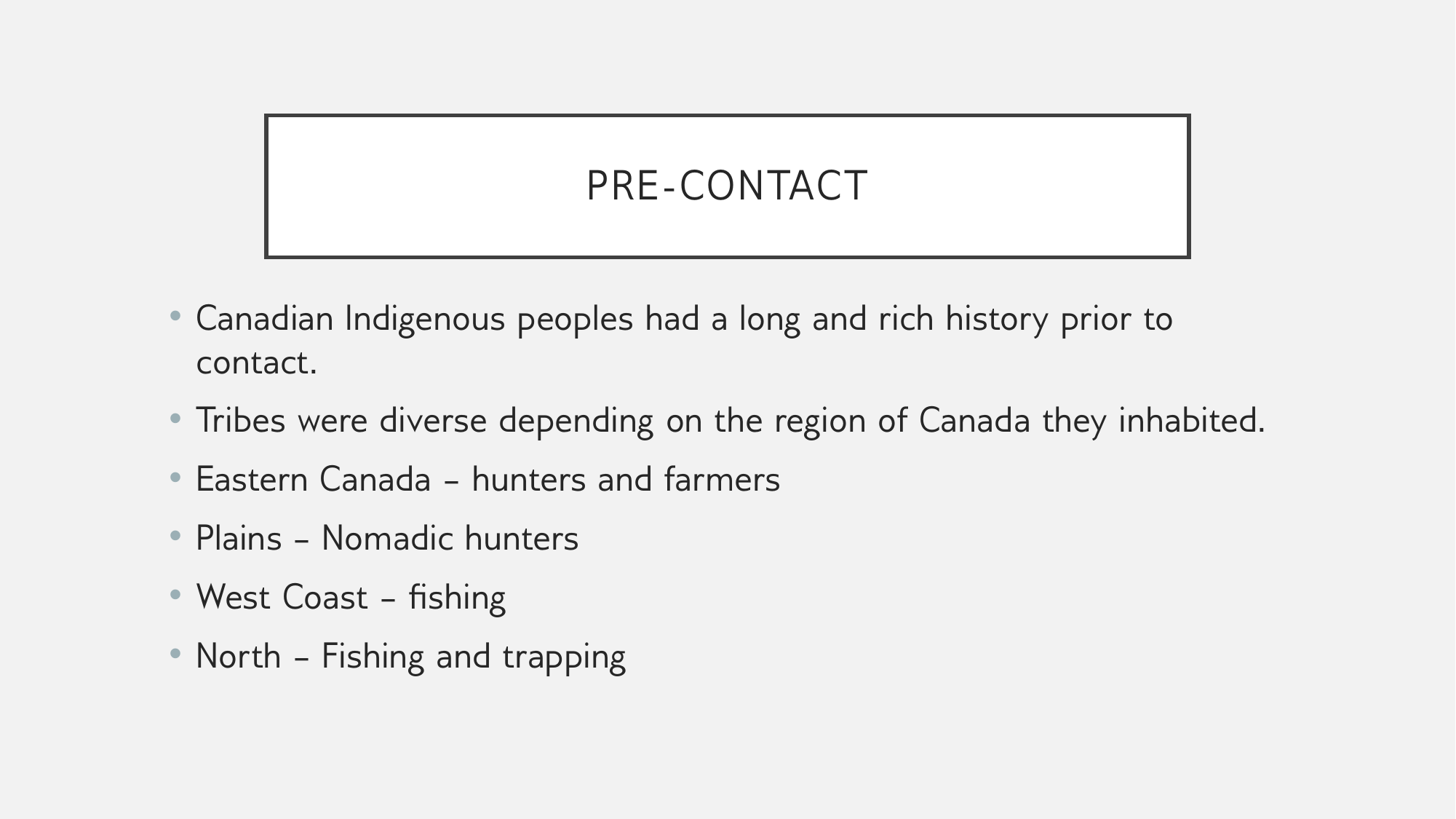

# Pre-Contact
Canadian Indigenous peoples had a long and rich history prior to contact.
Tribes were diverse depending on the region of Canada they inhabited.
Eastern Canada – hunters and farmers
Plains – Nomadic hunters
West Coast – fishing
North – Fishing and trapping